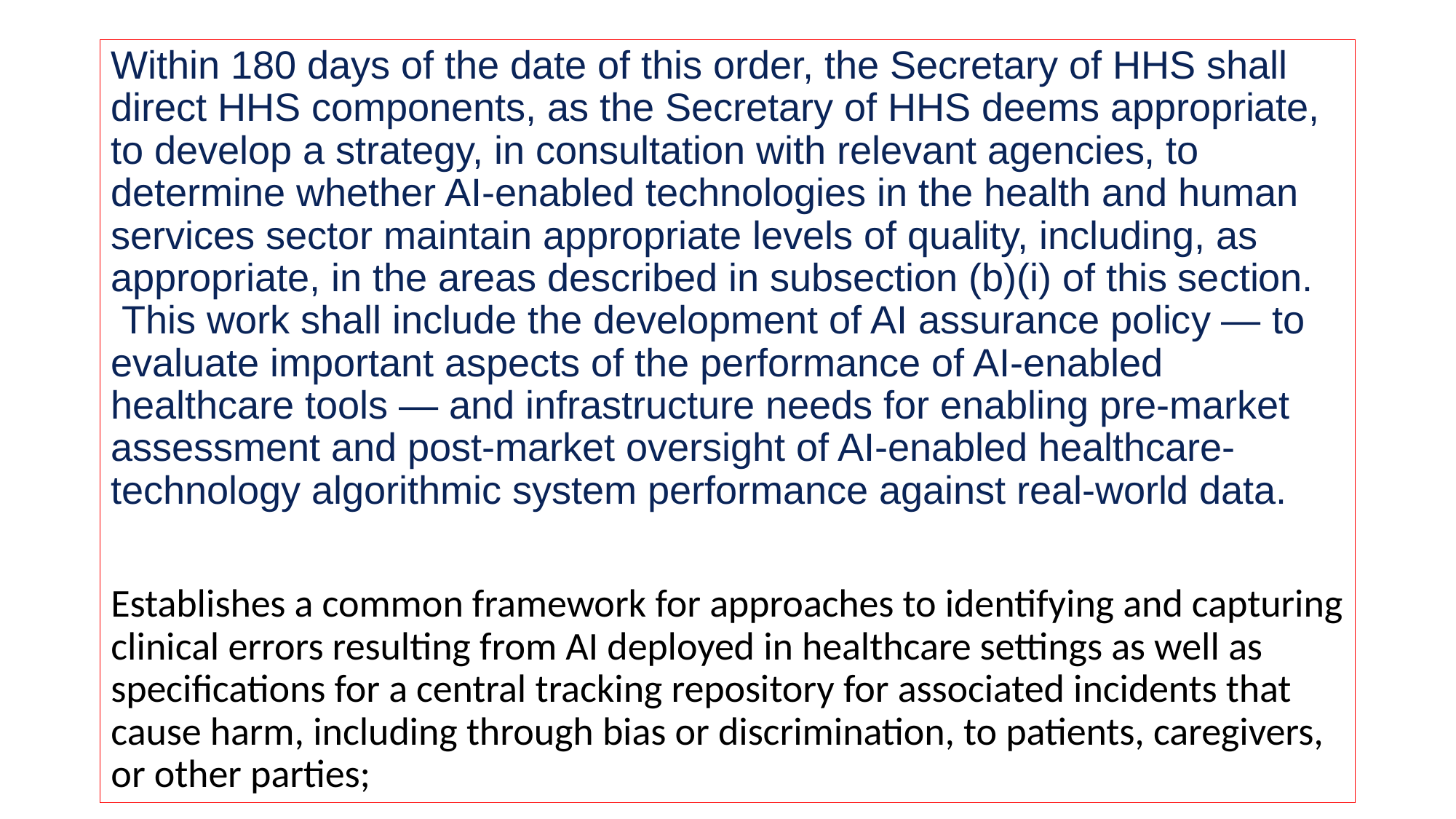

Within 180 days of the date of this order, the Secretary of HHS shall direct HHS components, as the Secretary of HHS deems appropriate, to develop a strategy, in consultation with relevant agencies, to determine whether AI-enabled technologies in the health and human services sector maintain appropriate levels of quality, including, as appropriate, in the areas described in subsection (b)(i) of this section.  This work shall include the development of AI assurance policy — to evaluate important aspects of the performance of AI-enabled healthcare tools — and infrastructure needs for enabling pre-market assessment and post-market oversight of AI-enabled healthcare-technology algorithmic system performance against real-world data.

Establishes a common framework for approaches to identifying and capturing clinical errors resulting from AI deployed in healthcare settings as well as specifications for a central tracking repository for associated incidents that cause harm, including through bias or discrimination, to patients, caregivers, or other parties;